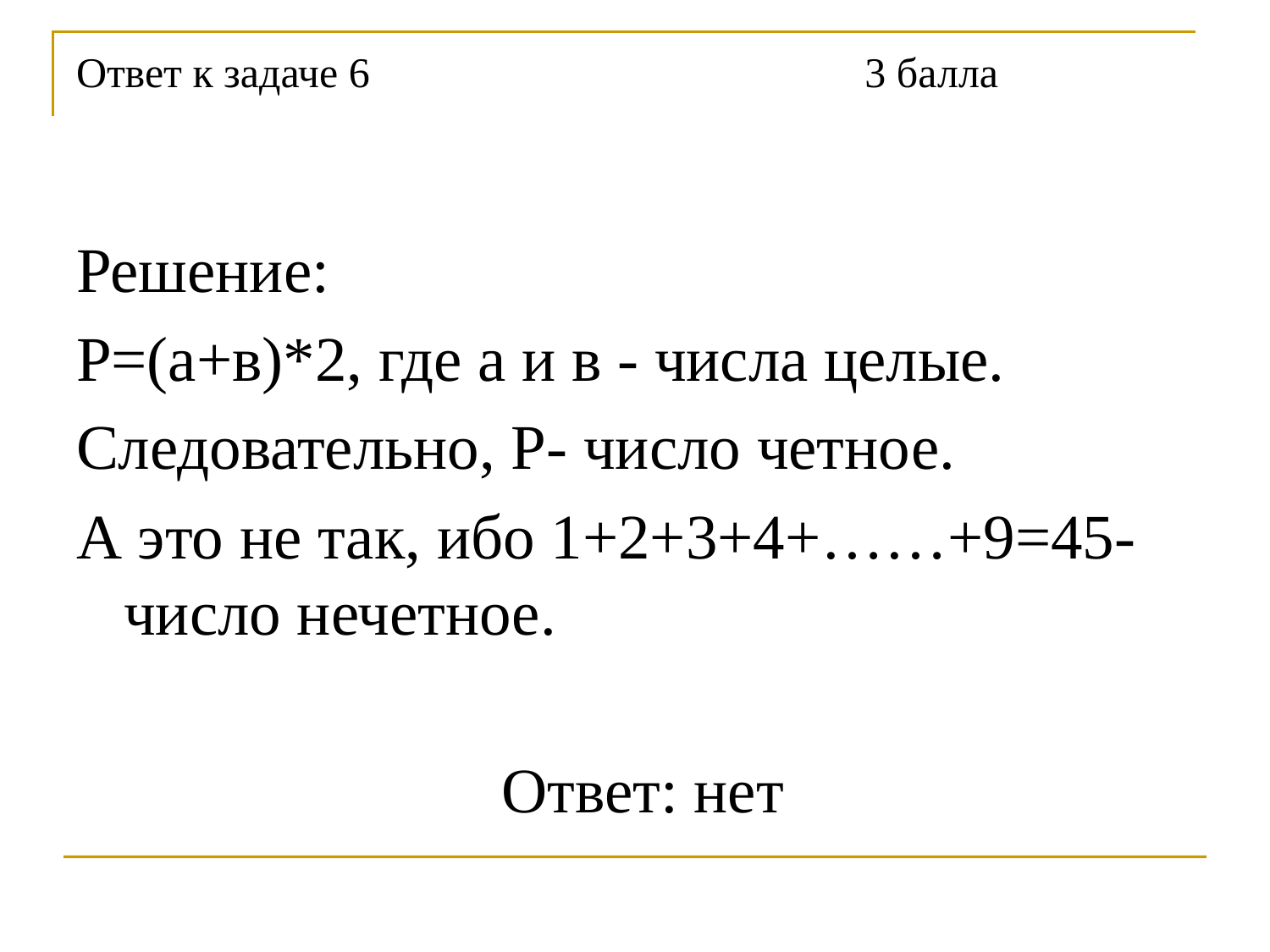

# Ответ к задаче 6  к задаче 1                            3 балла
Решение:
Р=(а+в)*2, где а и в - числа целые.
Следовательно, Р- число четное.
А это не так, ибо 1+2+3+4+……+9=45- число нечетное.

 Ответ: нет